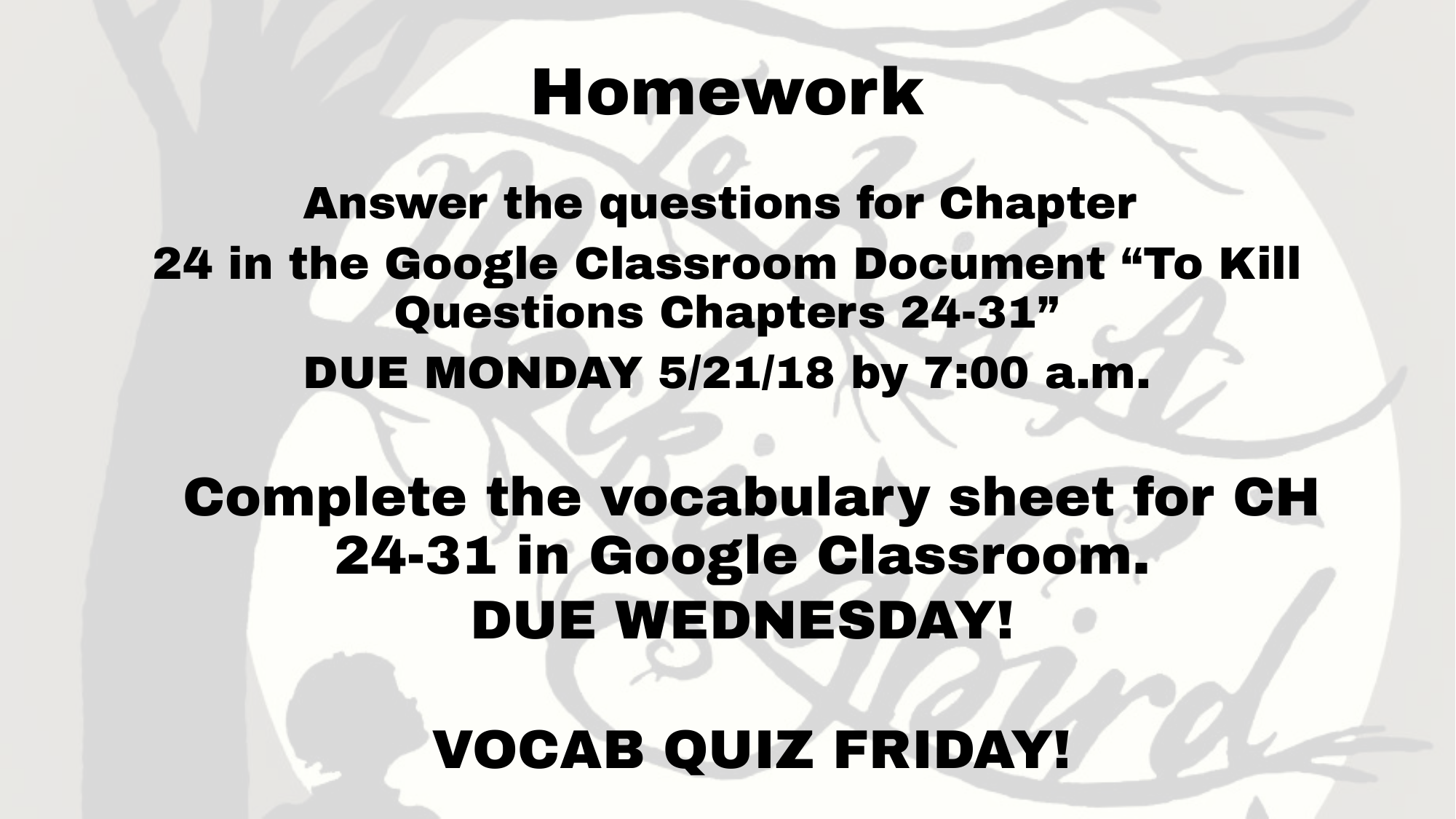

# Homework
Answer the questions for Chapter
24 in the Google Classroom Document “To Kill Questions Chapters 24-31”
DUE MONDAY 5/21/18 by 7:00 a.m.

Complete the vocabulary sheet for CH 24-31 in Google Classroom.
DUE WEDNESDAY!

VOCAB QUIZ FRIDAY!